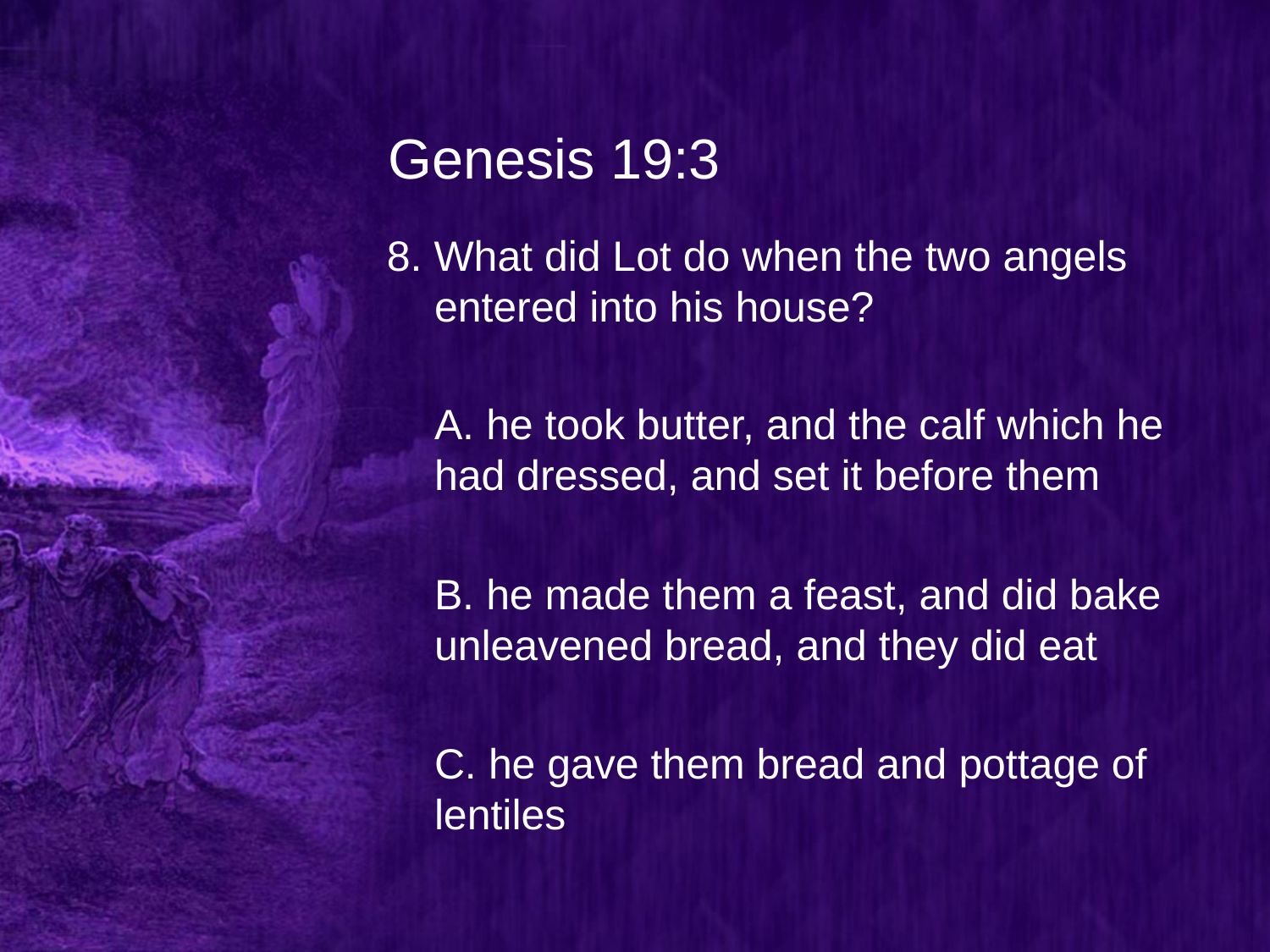

# Genesis 19:3
8. What did Lot do when the two angels entered into his house?

	A. he took butter, and the calf which he had dressed, and set it before them

	B. he made them a feast, and did bake unleavened bread, and they did eat

	C. he gave them bread and pottage of lentiles